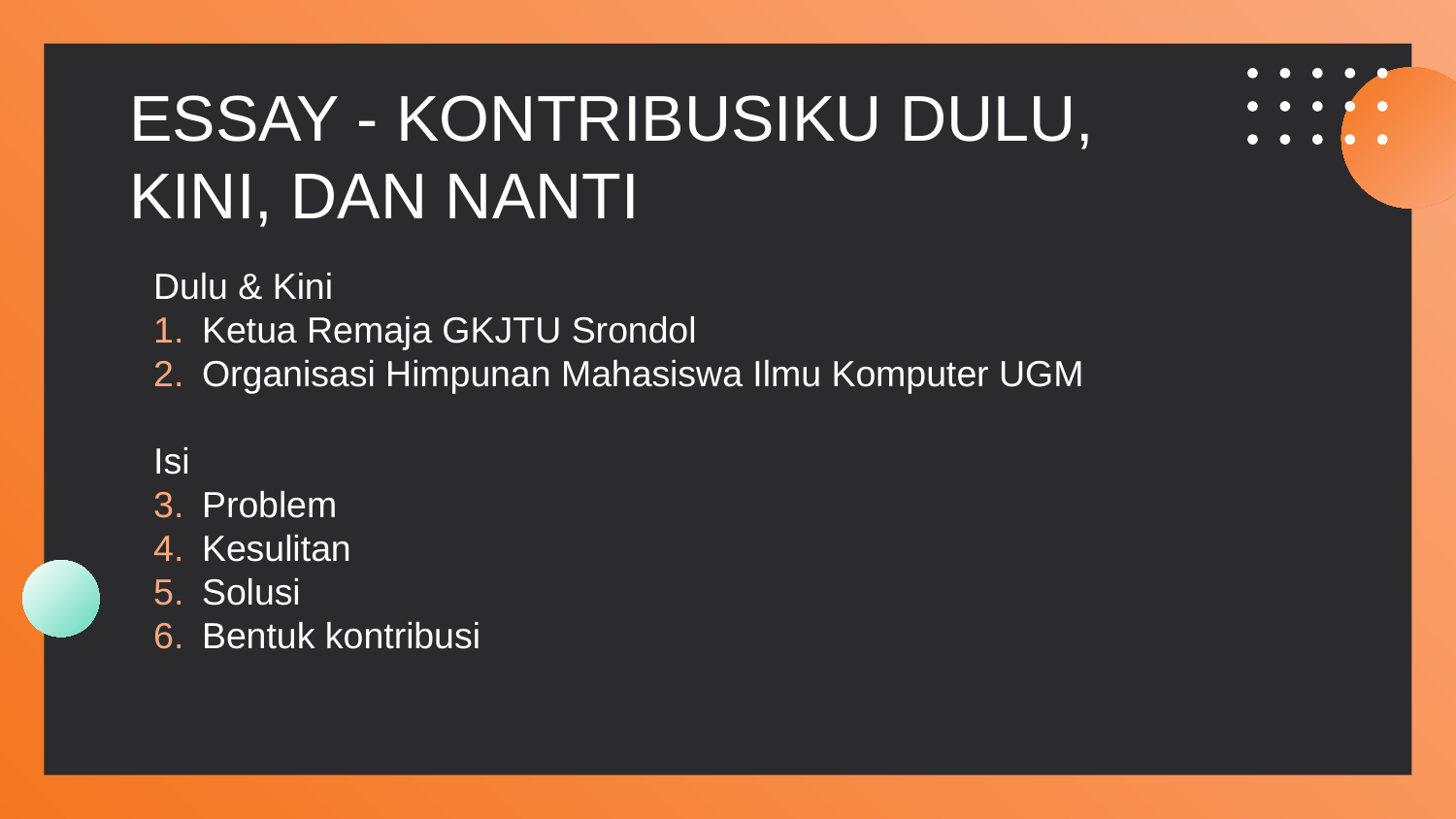

# ESSAY - KONTRIBUSIKU DULU, KINI, DAN NANTI
Dulu & Kini
Ketua Remaja GKJTU Srondol
Organisasi Himpunan Mahasiswa Ilmu Komputer UGM

Isi
Problem
Kesulitan
Solusi
Bentuk kontribusi